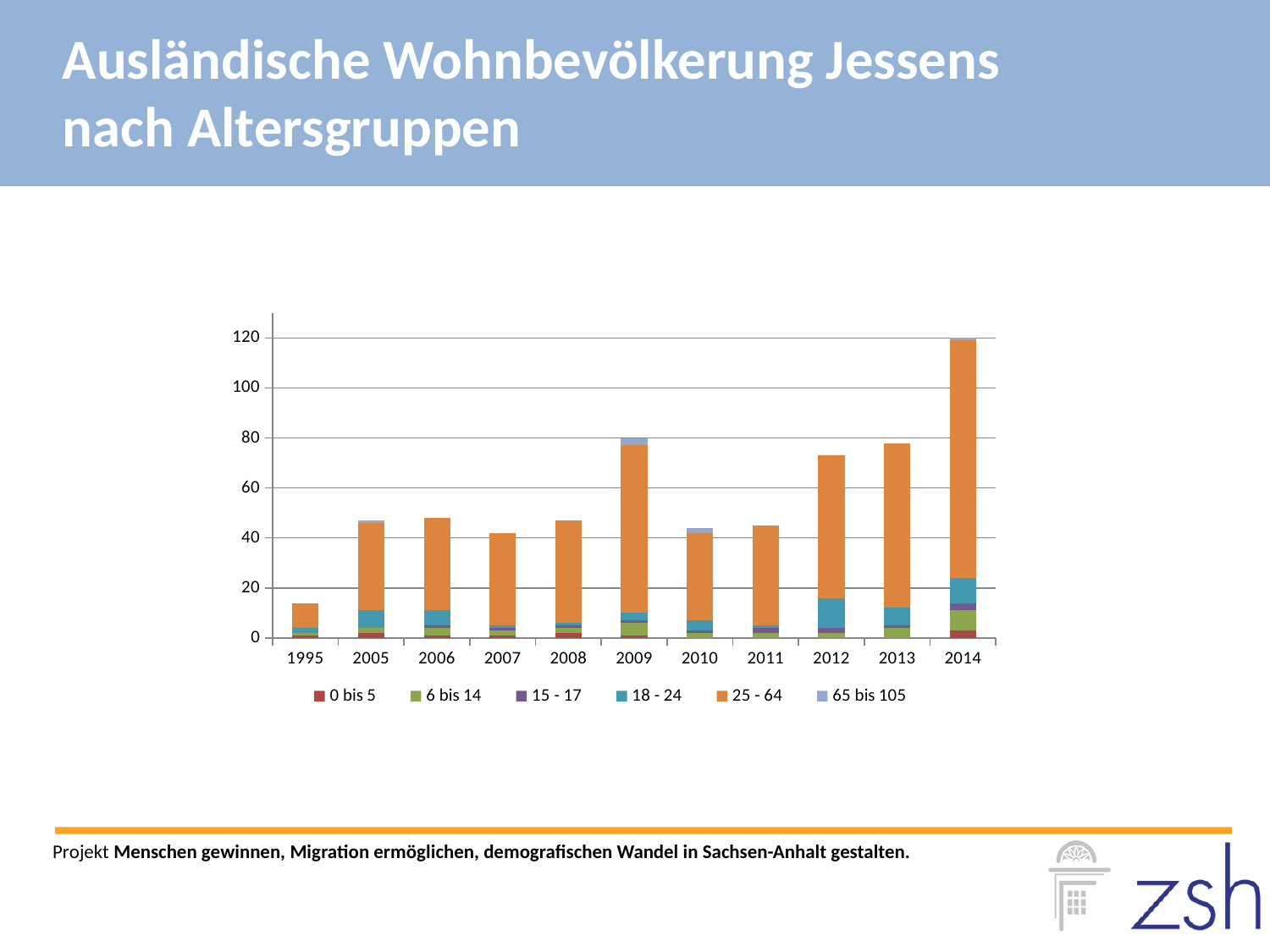

Ausländische Wohnbevölkerung Jessens
nach Altersgruppen

### Chart

| Category | 0 bis 5 | 6 bis 14 | 15 - 17 | 18 - 24 | 25 - 64 | 65 bis 105 |
|---|---|---|---|---|---|---|
| 1995 | 1.0 | 1.0 | 0.0 | 2.0 | 10.0 | 0.0 |
| 2005 | 2.0 | 2.0 | 0.0 | 7.0 | 35.0 | 1.0 |
| 2006 | 1.0 | 3.0 | 1.0 | 6.0 | 37.0 | 0.0 |
| 2007 | 1.0 | 2.0 | 1.0 | 1.0 | 37.0 | 0.0 |
| 2008 | 2.0 | 2.0 | 1.0 | 1.0 | 41.0 | 0.0 |
| 2009 | 1.0 | 5.0 | 1.0 | 3.0 | 67.0 | 3.0 |
| 2010 | 0.0 | 2.0 | 1.0 | 4.0 | 35.0 | 2.0 |
| 2011 | 0.0 | 2.0 | 2.0 | 1.0 | 40.0 | 0.0 |
| 2012 | 0.0 | 2.0 | 2.0 | 12.0 | 57.0 | 0.0 |
| 2013 | 0.0 | 4.0 | 1.0 | 7.0 | 66.0 | 0.0 |
| 2014 | 3.0 | 8.0 | 3.0 | 10.0 | 95.0 | 1.0 |
Projekt Menschen gewinnen, Migration ermöglichen, demografischen Wandel in Sachsen-Anhalt gestalten.